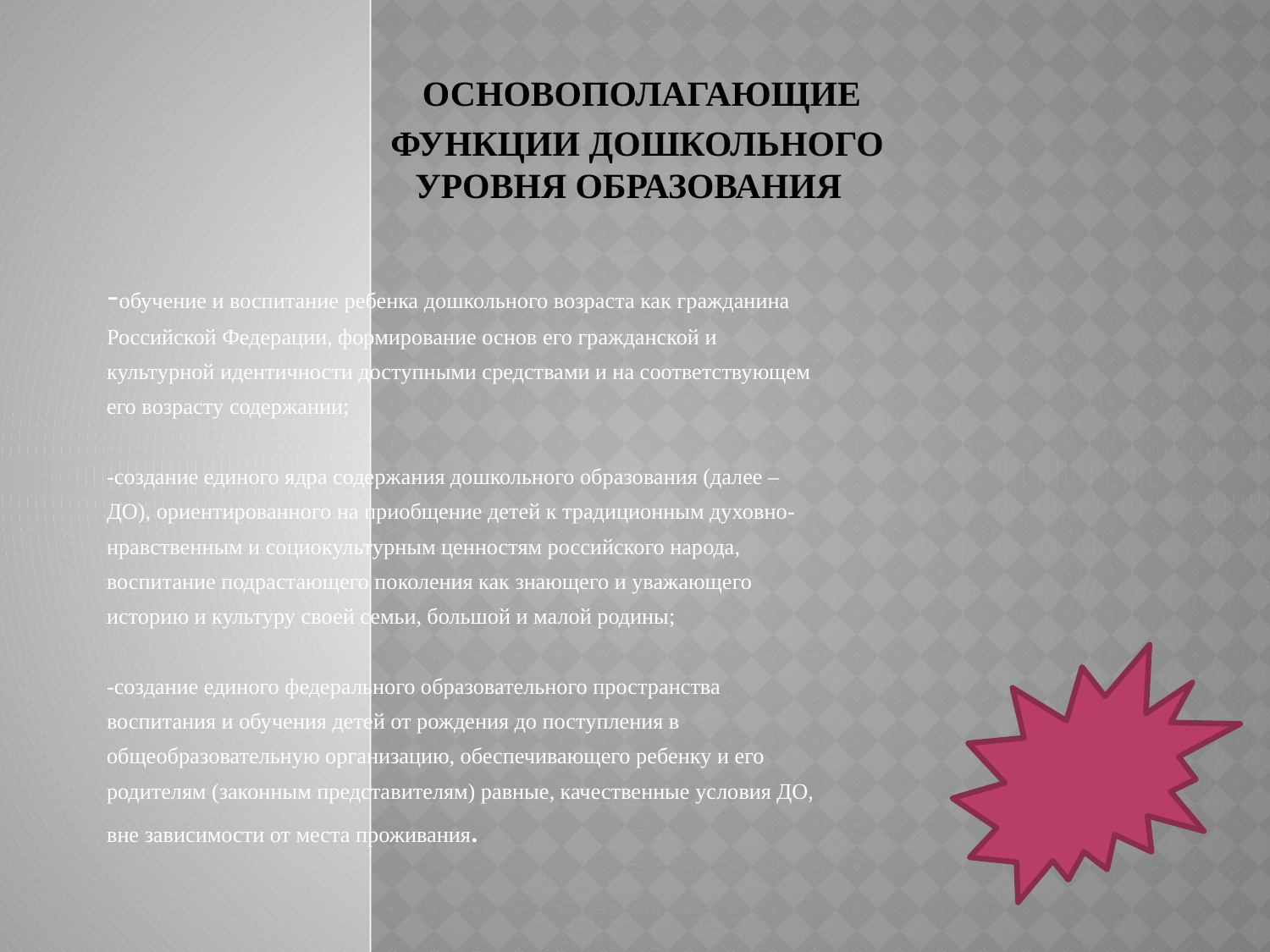

# Основополагающие функции дошкольного уровня образования
-обучение и воспитание ребенка дошкольного возраста как гражданина
Российской Федерации, формирование основ его гражданской и
культурной идентичности доступными средствами и на соответствующем
его возрасту содержании;

-создание единого ядра содержания дошкольного образования (далее –
ДО), ориентированного на приобщение детей к традиционным духовно-
нравственным и социокультурным ценностям российского народа,
воспитание подрастающего поколения как знающего и уважающего
историю и культуру своей семьи, большой и малой родины;

-создание единого федерального образовательного пространства
воспитания и обучения детей от рождения до поступления в
общеобразовательную организацию, обеспечивающего ребенку и его
родителям (законным представителям) равные, качественные условия ДО,
вне зависимости от места проживания.